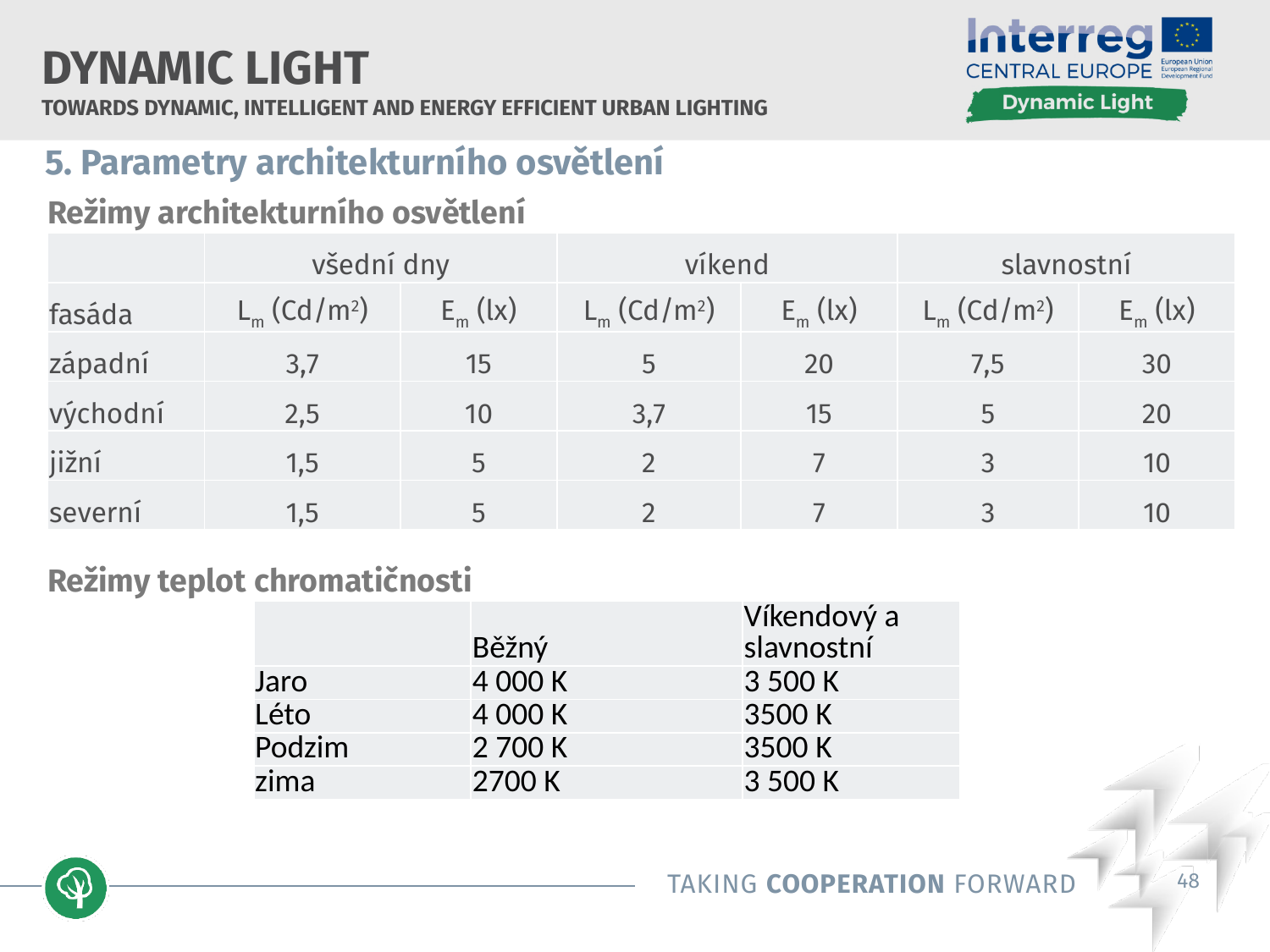

5. Parametry architekturního osvětlení
Režimy architekturního osvětlení
|  | všední dny |  | víkend |  | slavnostní |  |
| --- | --- | --- | --- | --- | --- | --- |
| fasáda | Lm (Cd/m2) | Em (lx) | Lm (Cd/m2) | Em (lx) | Lm (Cd/m2) | Em (lx) |
| západní | 3,7 | 15 | 5 | 20 | 7,5 | 30 |
| východní | 2,5 | 10 | 3,7 | 15 | 5 | 20 |
| jižní | 1,5 | 5 | 2 | 7 | 3 | 10 |
| severní | 1,5 | 5 | 2 | 7 | 3 | 10 |
Režimy teplot chromatičnosti
|  | Běžný | Víkendový a slavnostní |
| --- | --- | --- |
| Jaro | 4 000 K | 3 500 K |
| Léto | 4 000 K | 3500 K |
| Podzim | 2 700 K | 3500 K |
| zima | 2700 K | 3 500 K |